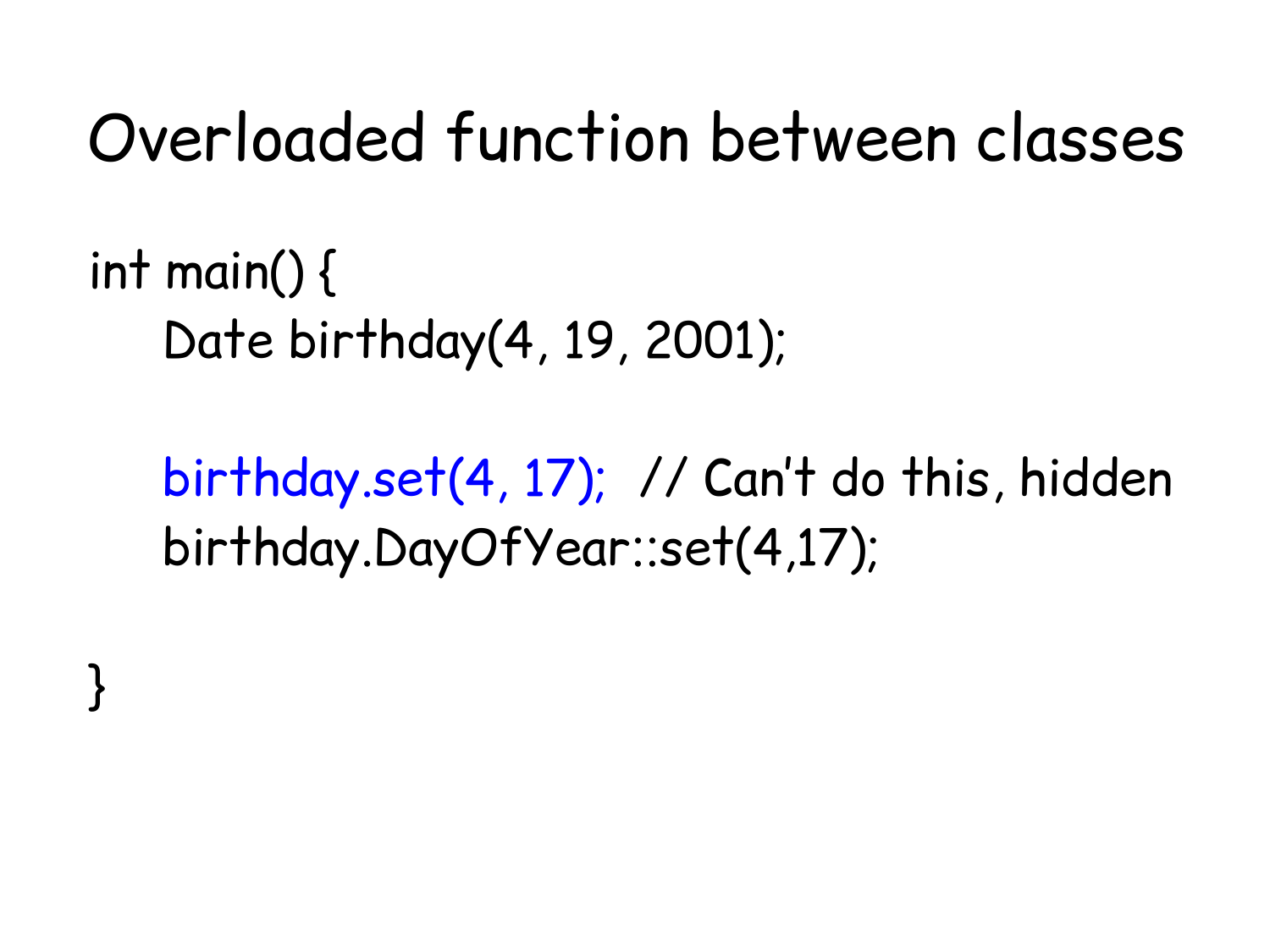

# Overloaded function between classes
int main() {
     Date birthday(4, 19, 2001);

     birthday.set(4, 17);  // Can’t do this, hidden
     birthday.DayOfYear::set(4,17);

}